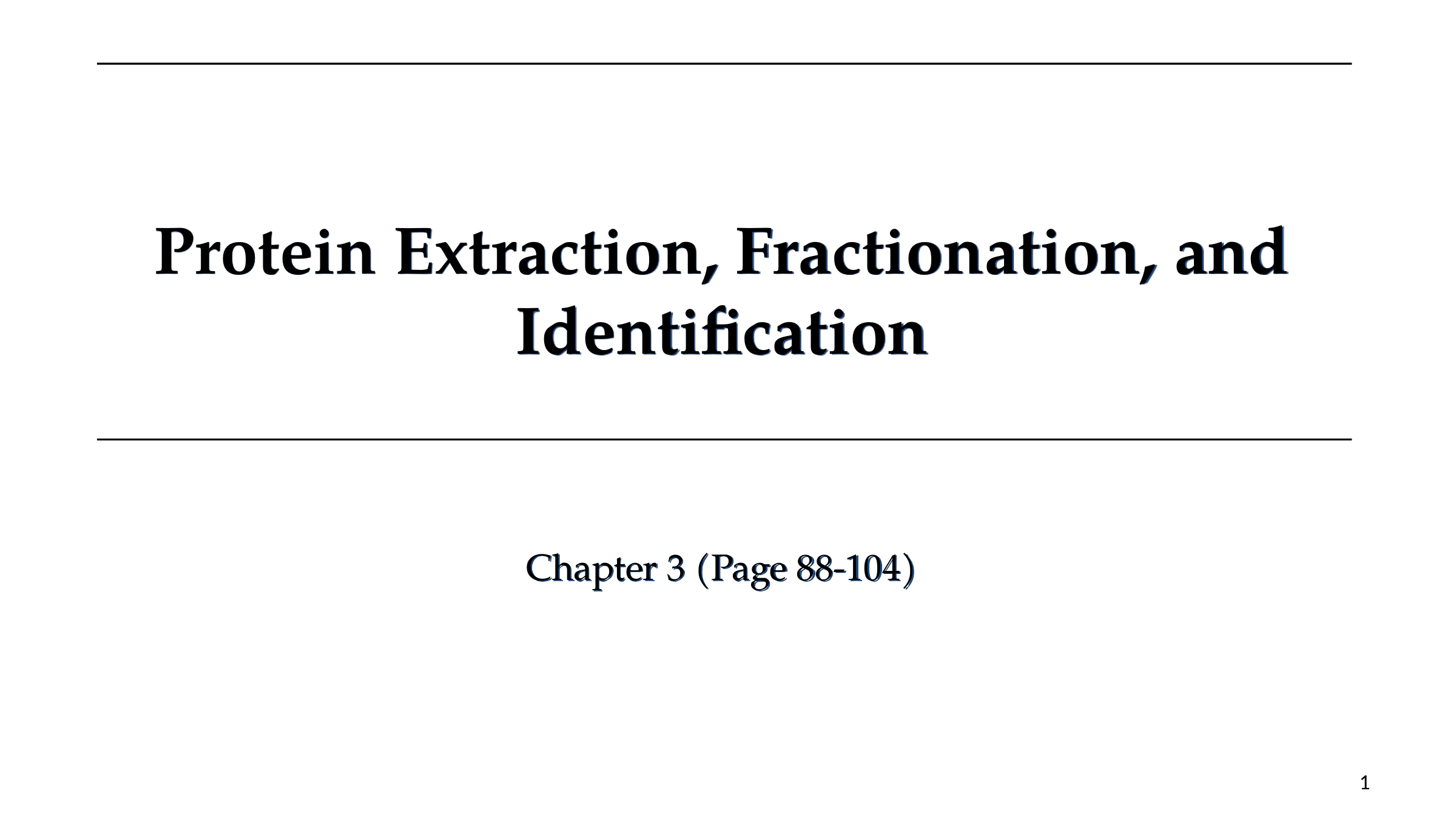

Protein Extraction, Fractionation, and Identification

Chapter 3 (Page 88-104)

1